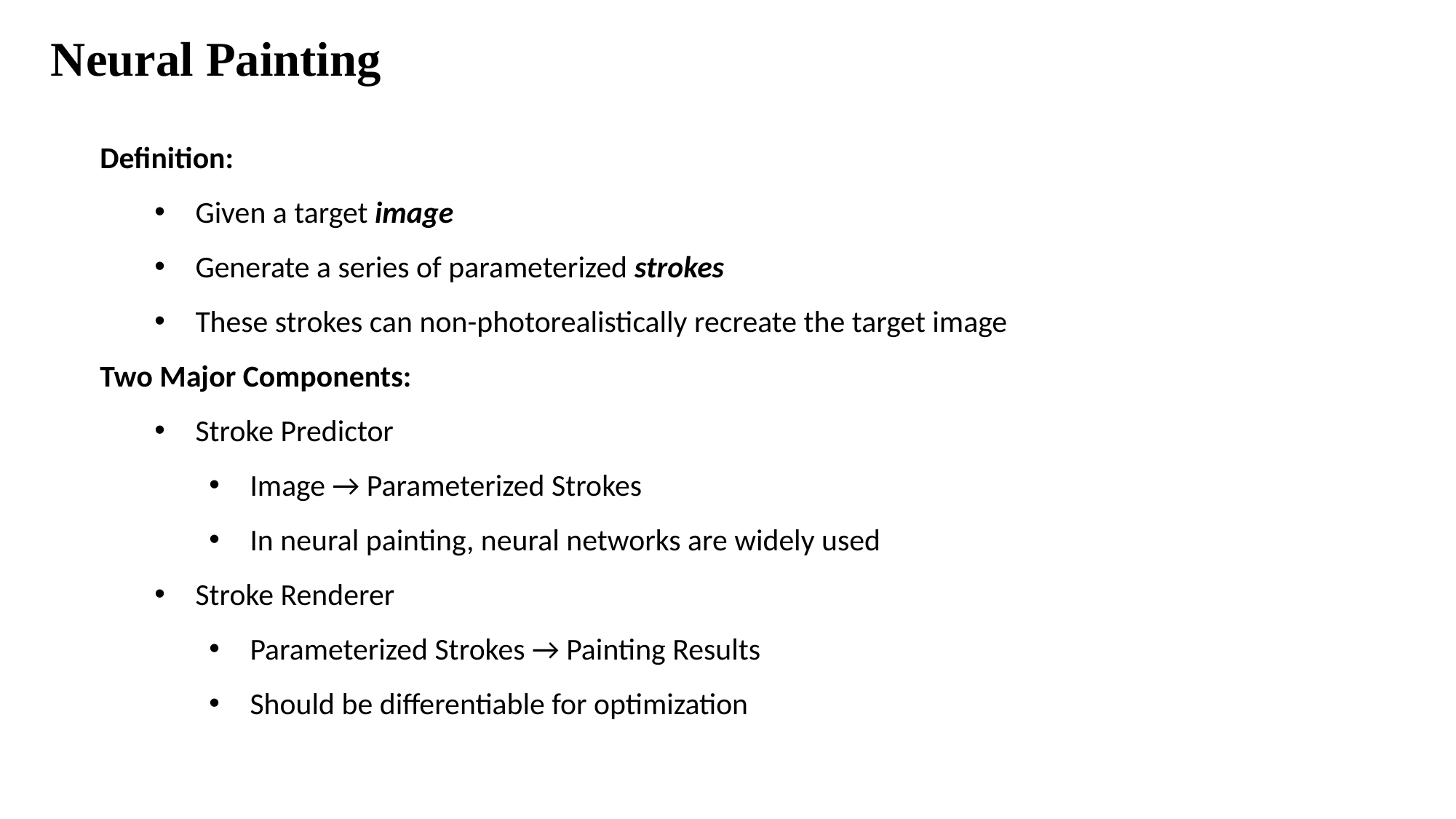

Neural Painting
Definition:
Given a target image
Generate a series of parameterized strokes
These strokes can non-photorealistically recreate the target image
Two Major Components:
Stroke Predictor
Image → Parameterized Strokes
In neural painting, neural networks are widely used
Stroke Renderer
Parameterized Strokes → Painting Results
Should be differentiable for optimization